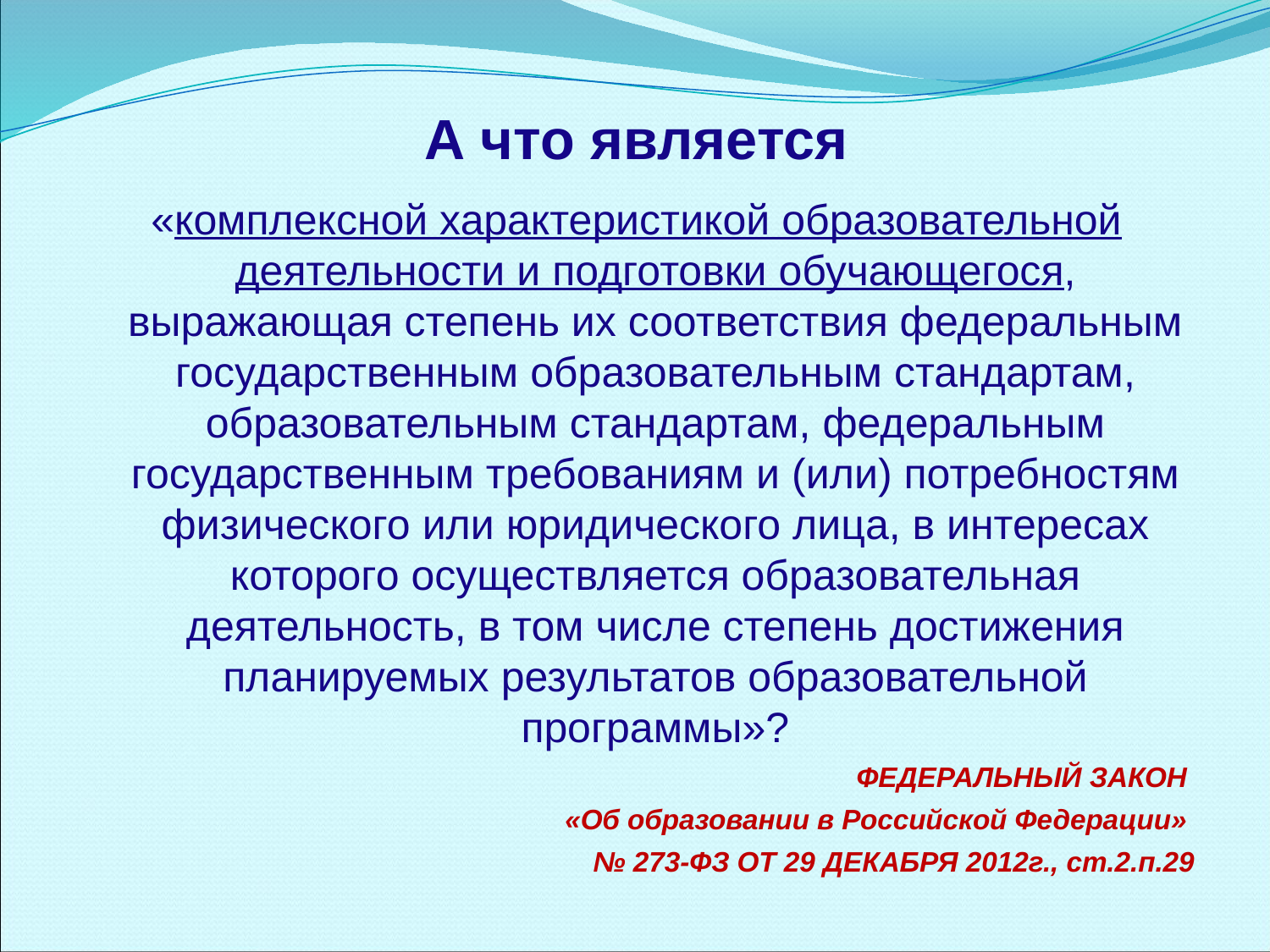

# А что является
«комплексной характеристикой образовательной деятельности и подготовки обучающегося, выражающая степень их соответствия федеральным государственным образовательным стандартам, образовательным стандартам, федеральным государственным требованиям и (или) потребностям физического или юридического лица, в интересах которого осуществляется образовательная деятельность, в том числе степень достижения планируемых результатов образовательной программы»?
ФЕДЕРАЛЬНЫЙ ЗАКОН
«Об образовании в Российской Федерации»
№ 273-ФЗ ОТ 29 ДЕКАБРЯ 2012г., ст.2.п.29